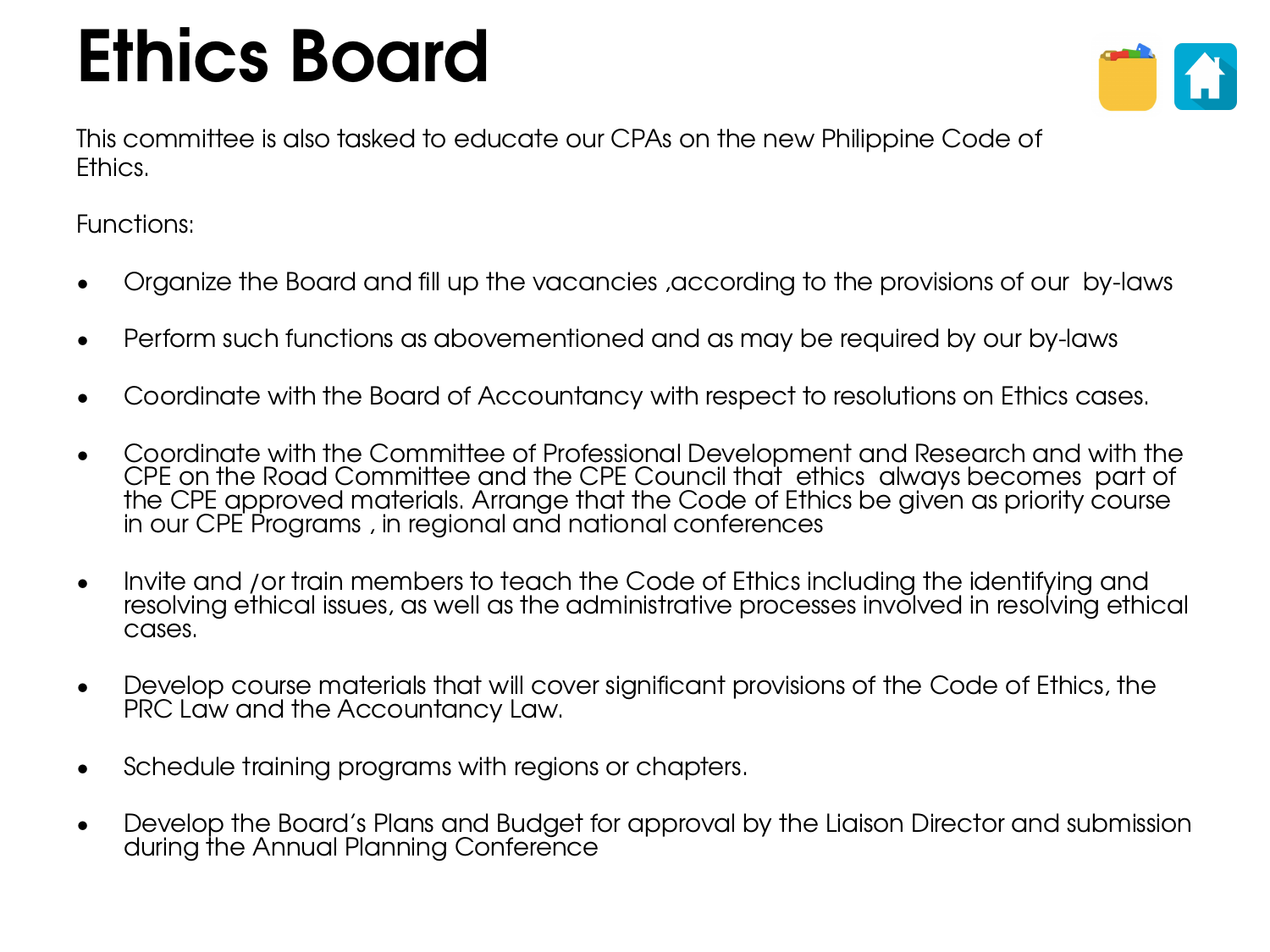

Ethics Board

This committee is also tasked to educate our CPAs on the new Philippine Code of
Ethics.

Functions:

•	Organize the Board and fill up the vacancies ,according to the provisions of our  by-laws

•	Perform such functions as abovementioned and as may be required by our by-laws

•	Coordinate with the Board of Accountancy with respect to resolutions on Ethics cases.

•	Coordinate with the Committee of Professional Development and Research and with the CPE on the Road Committee and the CPE Council that  ethics  always becomes  part of the CPE approved materials. Arrange that the Code of Ethics be given as priority course in our CPE Programs , in regional and national conferences

•	Invite and /or train members to teach the Code of Ethics including the identifying and resolving ethical issues, as well as the administrative processes involved in resolving ethical cases.

•	Develop course materials that will cover significant provisions of the Code of Ethics, the PRC Law and the Accountancy Law.

•	Schedule training programs with regions or chapters.

•	Develop the Board’s Plans and Budget for approval by the Liaison Director and submission during the Annual Planning Conference